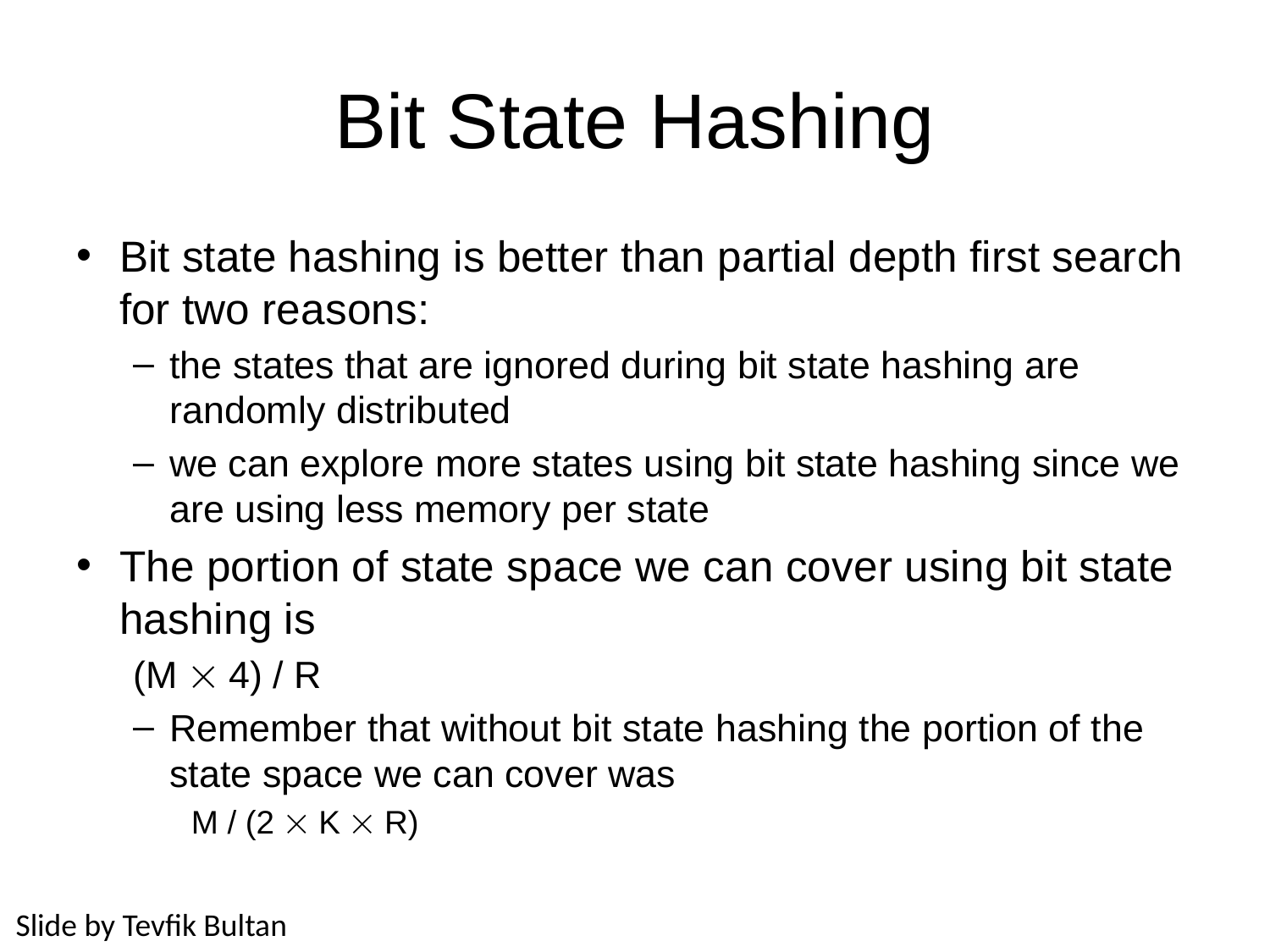

# Bit State Hashing
Bit state hashing is better than partial depth first search for two reasons:
the states that are ignored during bit state hashing are randomly distributed
we can explore more states using bit state hashing since we are using less memory per state
The portion of state space we can cover using bit state hashing is
(M × 4) / R
Remember that without bit state hashing the portion of the state space we can cover was
M / (2 × K × R)

Slide by Tevfik Bultan